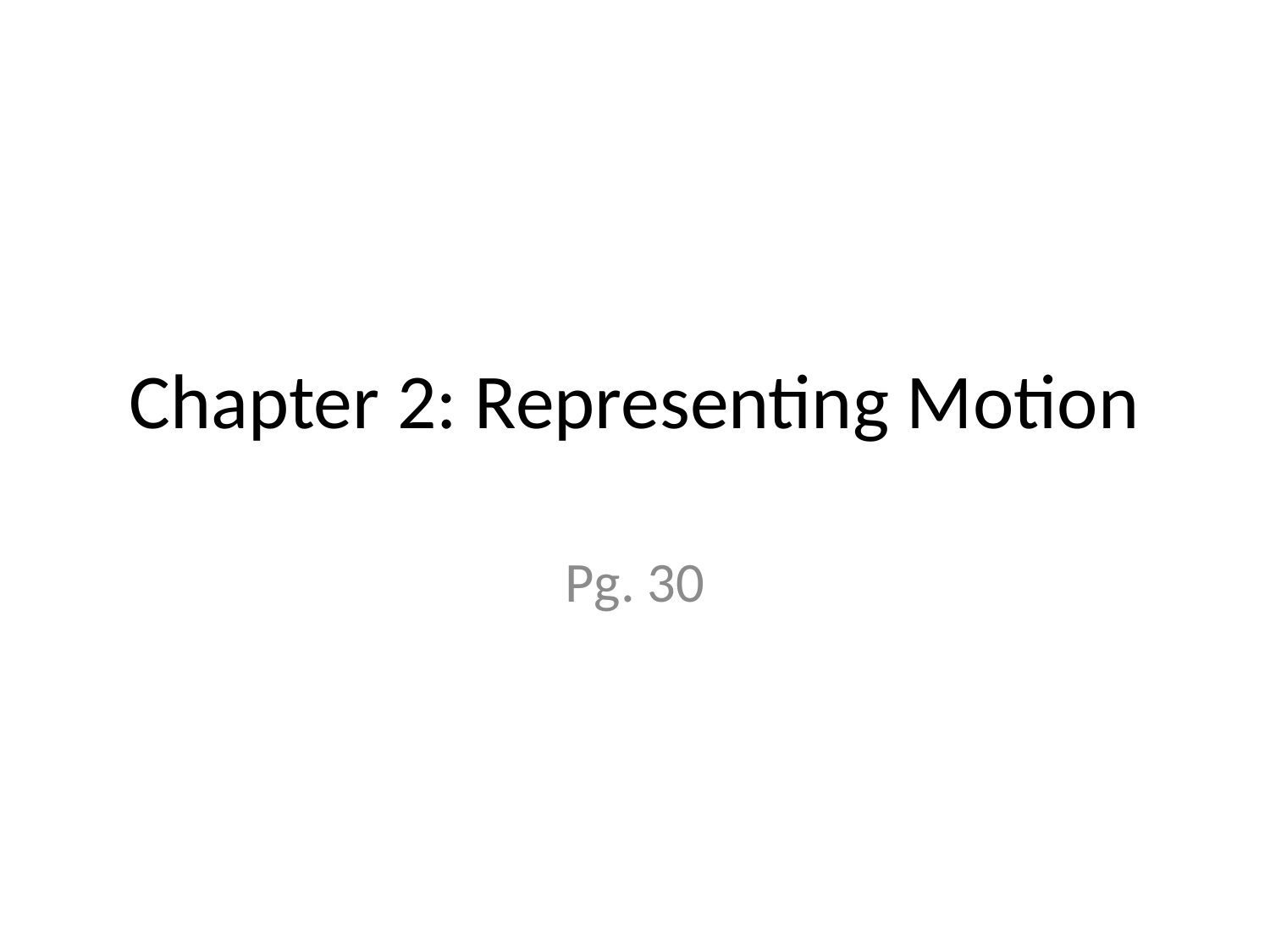

# Chapter 2: Representing Motion
Pg. 30